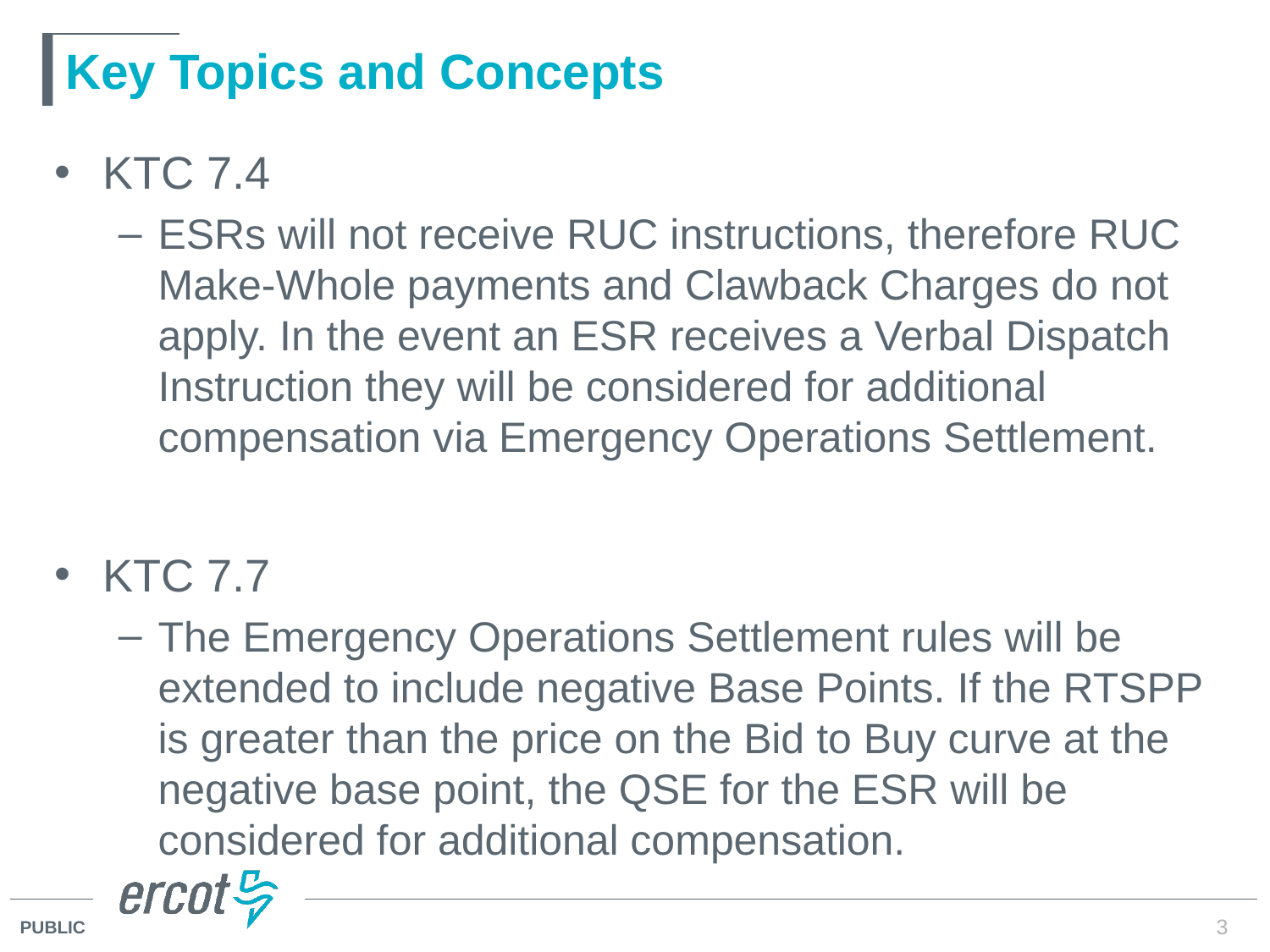

# Key Topics and Concepts
KTC 7.4
ESRs will not receive RUC instructions, therefore RUC Make-Whole payments and Clawback Charges do not apply. In the event an ESR receives a Verbal Dispatch Instruction they will be considered for additional compensation via Emergency Operations Settlement.

KTC 7.7
The Emergency Operations Settlement rules will be extended to include negative Base Points. If the RTSPP is greater than the price on the Bid to Buy curve at the negative base point, the QSE for the ESR will be considered for additional compensation.

3